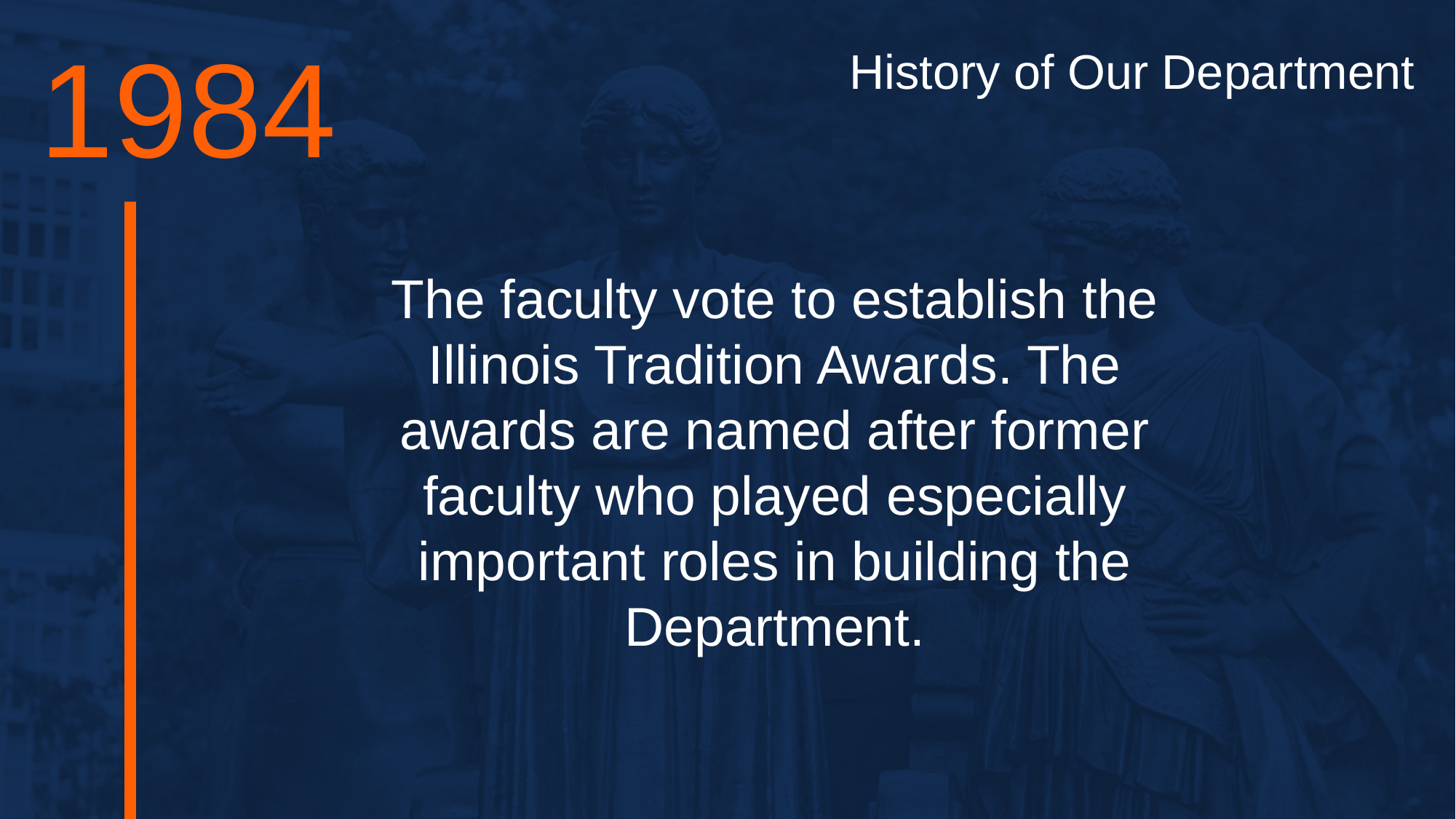

1984
History of Our Department
The faculty vote to establish the Illinois Tradition Awards. The awards are named after former faculty who played especially important roles in building the Department.